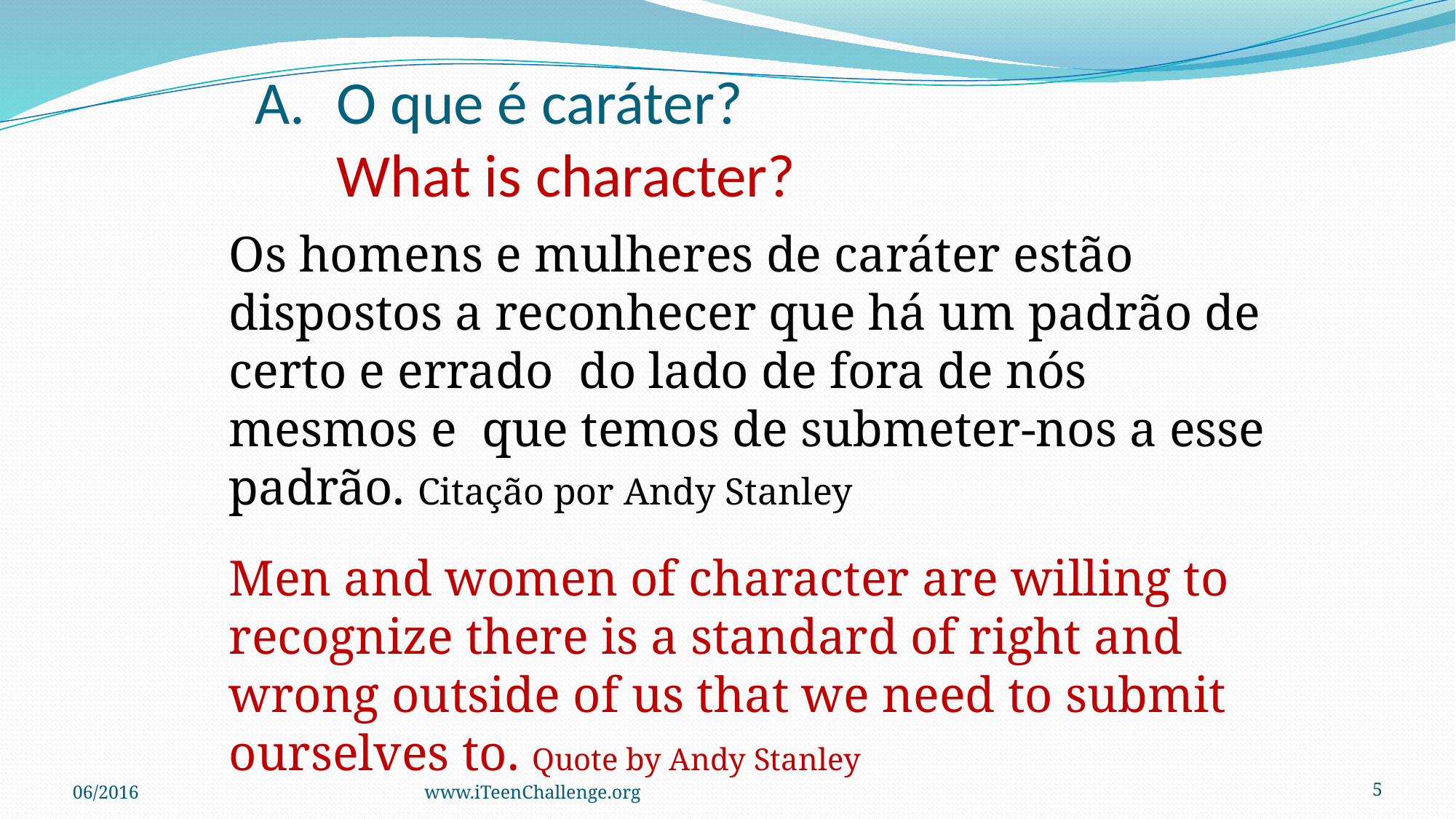

# A.	O que é caráter? What is character?
Os homens e mulheres de caráter estão dispostos a reconhecer que há um padrão de certo e errado  do lado de fora de nós mesmos e  que temos de submeter-nos a esse padrão. Citação por Andy Stanley
Men and women of character are willing to recognize there is a standard of right and wrong outside of us that we need to submit ourselves to. Quote by Andy Stanley
06/2016
www.iTeenChallenge.org
5